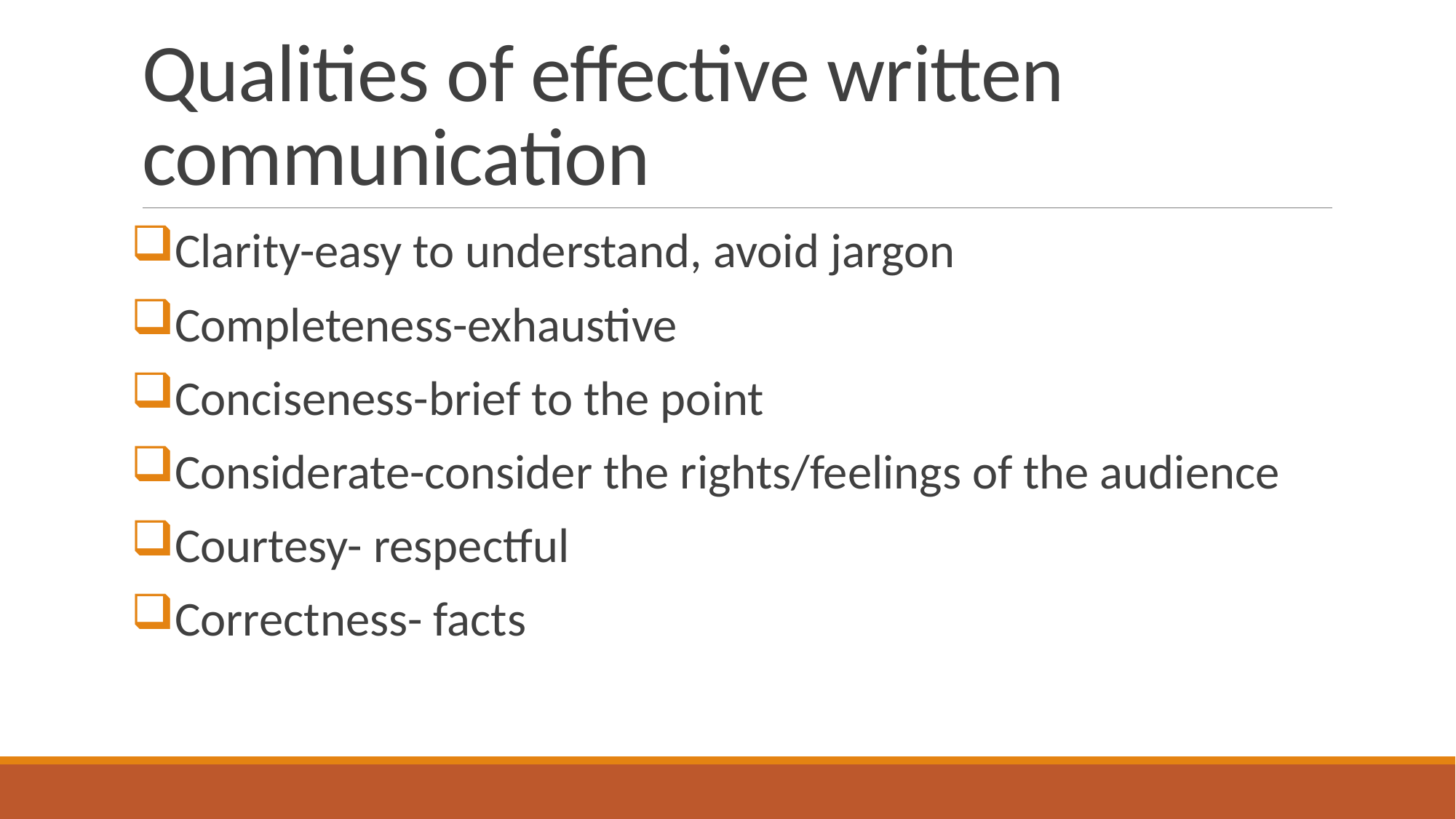

# Qualities of effective written communication
Clarity-easy to understand, avoid jargon
Completeness-exhaustive
Conciseness-brief to the point
Considerate-consider the rights/feelings of the audience
Courtesy- respectful
Correctness- facts